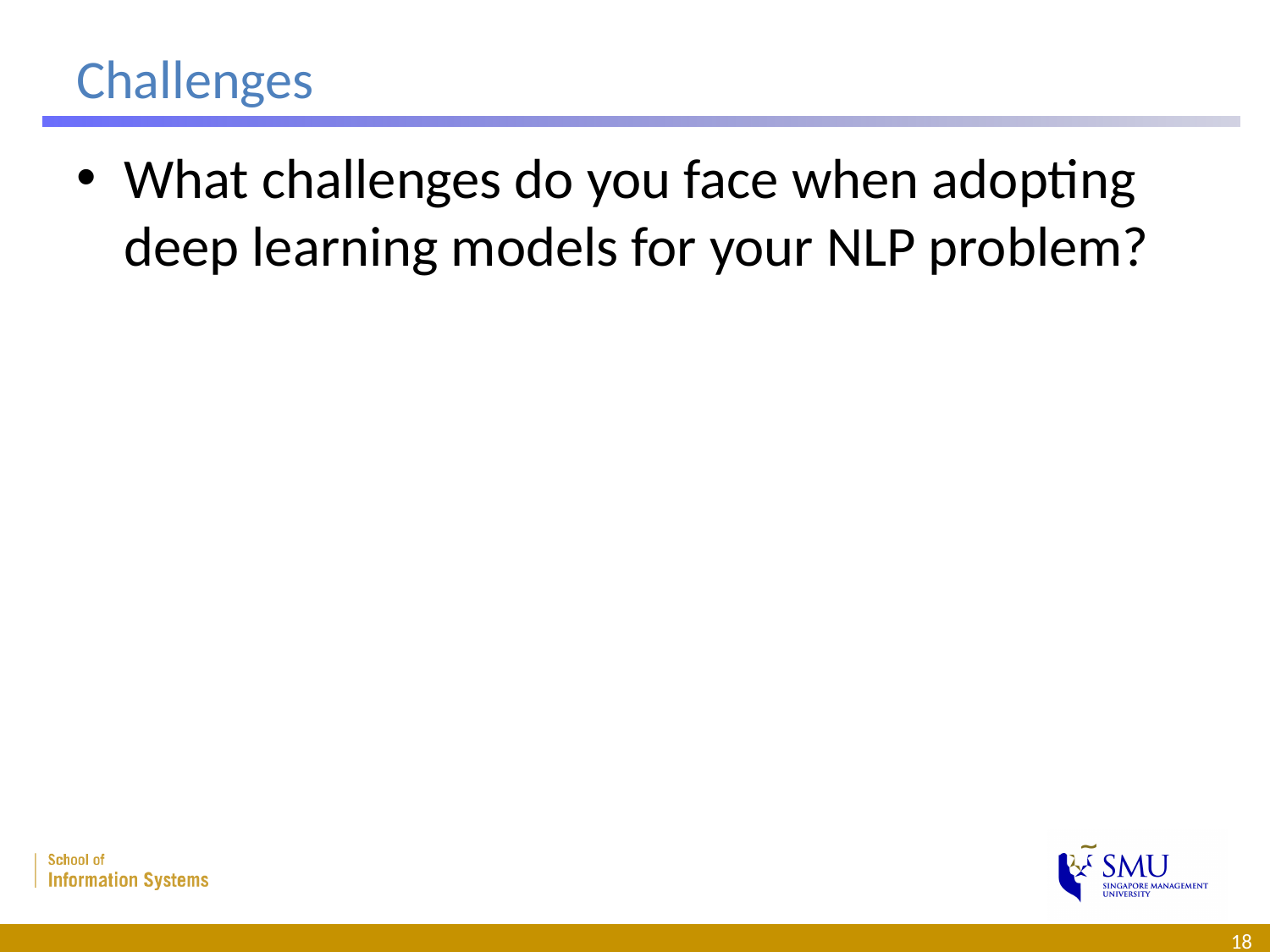

# Challenges
What challenges do you face when adopting deep learning models for your NLP problem?

18